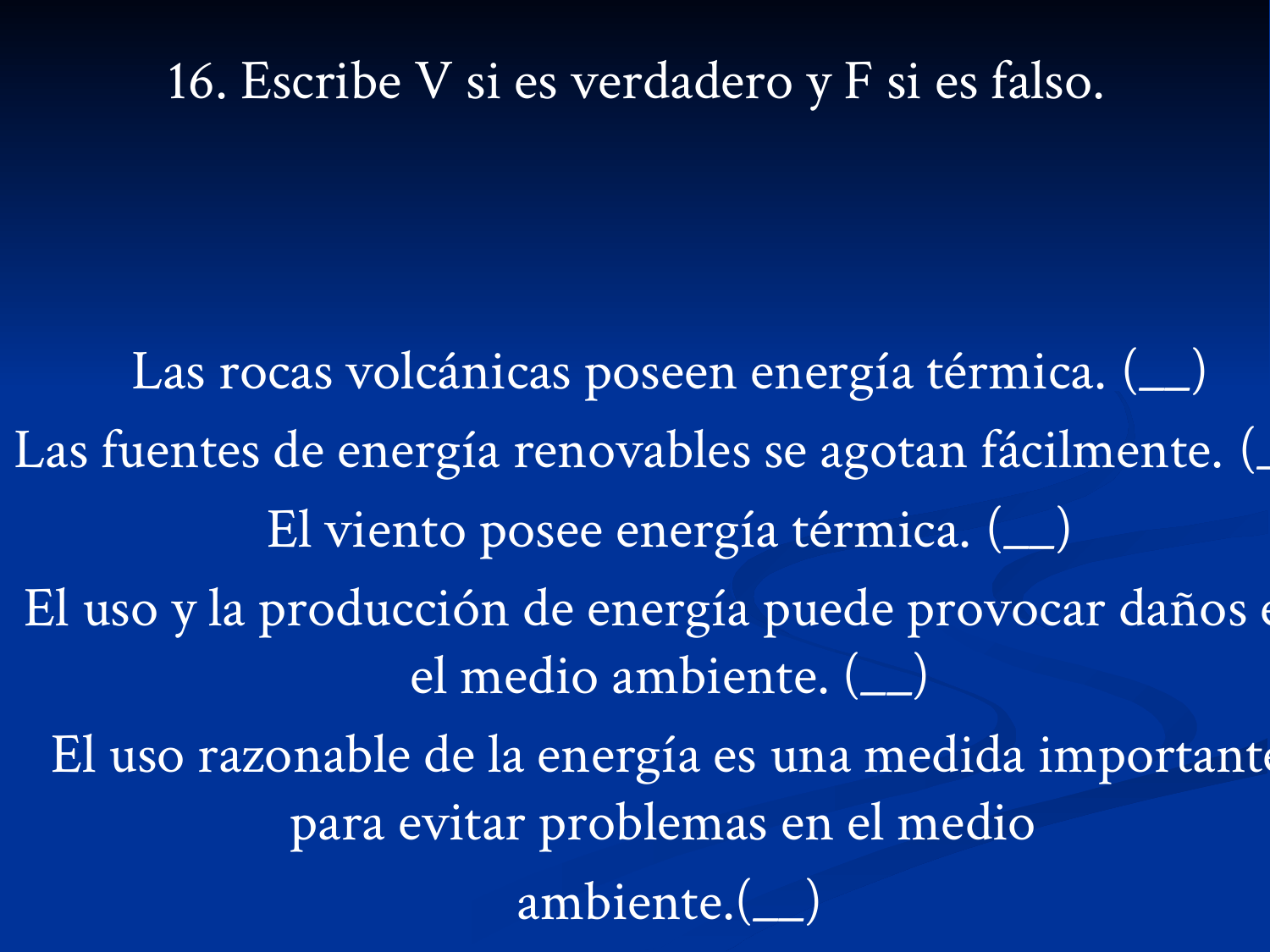

16. Escribe V si es verdadero y F si es falso.

Las rocas volcánicas poseen energía térmica. (__)
Las fuentes de energía renovables se agotan fácilmente. (__)
El viento posee energía térmica. (__)
El uso y la producción de energía puede provocar daños en el medio ambiente. (__)
El uso razonable de la energía es una medida importante para evitar problemas en el medio
ambiente.(__)